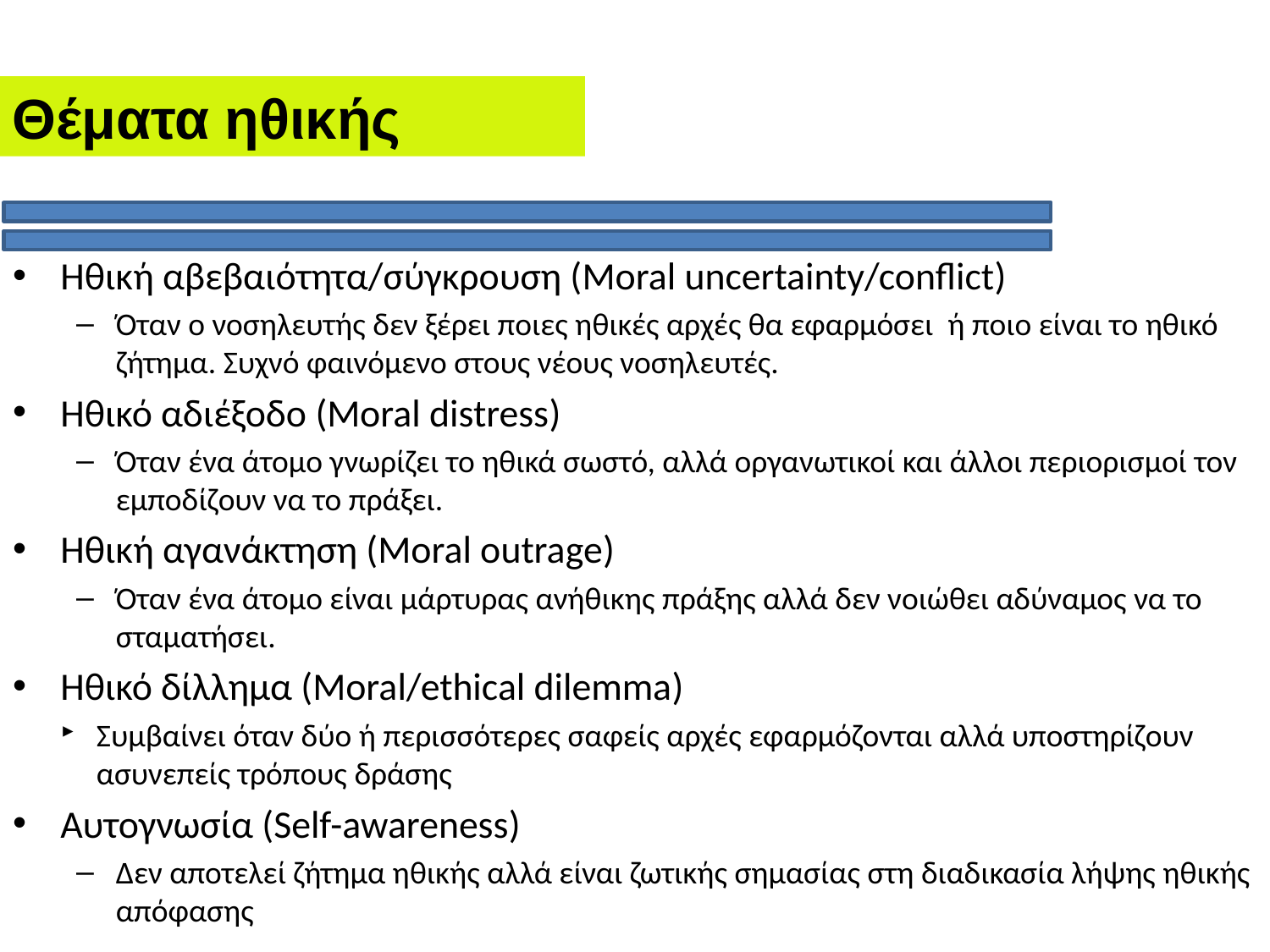

Θέματα ηθικής
Ηθική αβεβαιότητα/σύγκρουση (Moral uncertainty/conflict)
Όταν ο νοσηλευτής δεν ξέρει ποιες ηθικές αρχές θα εφαρμόσει  ή ποιο είναι το ηθικό ζήτημα. Συχνό φαινόμενο στους νέους νοσηλευτές.
Ηθικό αδιέξοδο (Moral distress)
Όταν ένα άτομο γνωρίζει το ηθικά σωστό, αλλά οργανωτικοί και άλλοι περιορισμοί τον εμποδίζουν να το πράξει.
Ηθική αγανάκτηση (Moral outrage)
Όταν ένα άτομο είναι μάρτυρας ανήθικης πράξης αλλά δεν νοιώθει αδύναμος να το σταματήσει.
Ηθικό δίλλημα (Moral/ethical dilemma)
Συμβαίνει όταν δύο ή περισσότερες σαφείς αρχές εφαρμόζονται αλλά υποστηρίζουν ασυνεπείς τρόπους δράσης
Αυτογνωσία (Self-awareness)
Δεν αποτελεί ζήτημα ηθικής αλλά είναι ζωτικής σημασίας στη διαδικασία λήψης ηθικής απόφασης